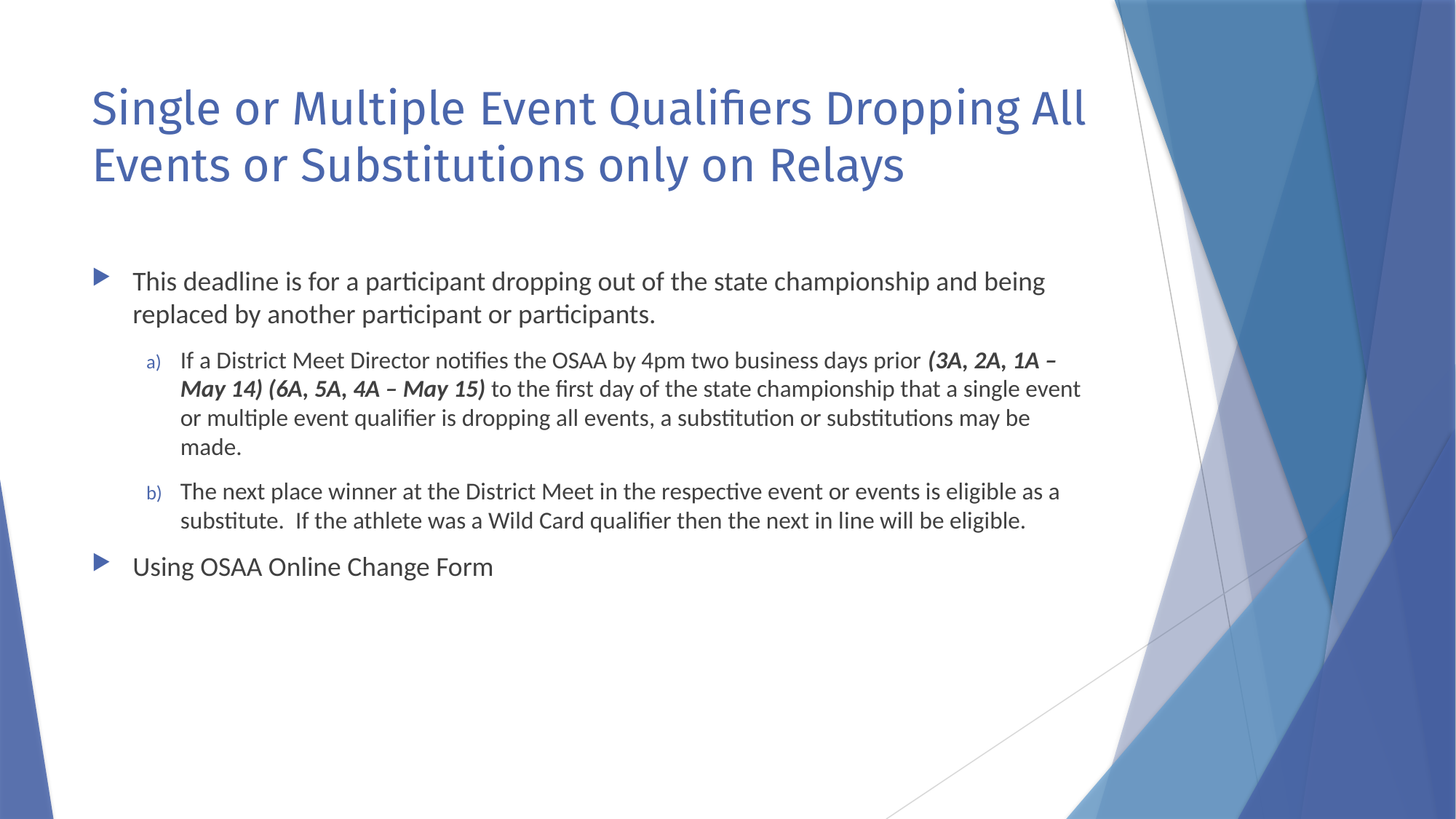

# Single or Multiple Event Qualifiers Dropping All Events or Substitutions only on Relays
This deadline is for a participant dropping out of the state championship and being replaced by another participant or participants.
If a District Meet Director notifies the OSAA by 4pm two business days prior (3A, 2A, 1A – May 14) (6A, 5A, 4A – May 15) to the first day of the state championship that a single event or multiple event qualifier is dropping all events, a substitution or substitutions may be made.
The next place winner at the District Meet in the respective event or events is eligible as a substitute.  If the athlete was a Wild Card qualifier then the next in line will be eligible.
Using OSAA Online Change Form